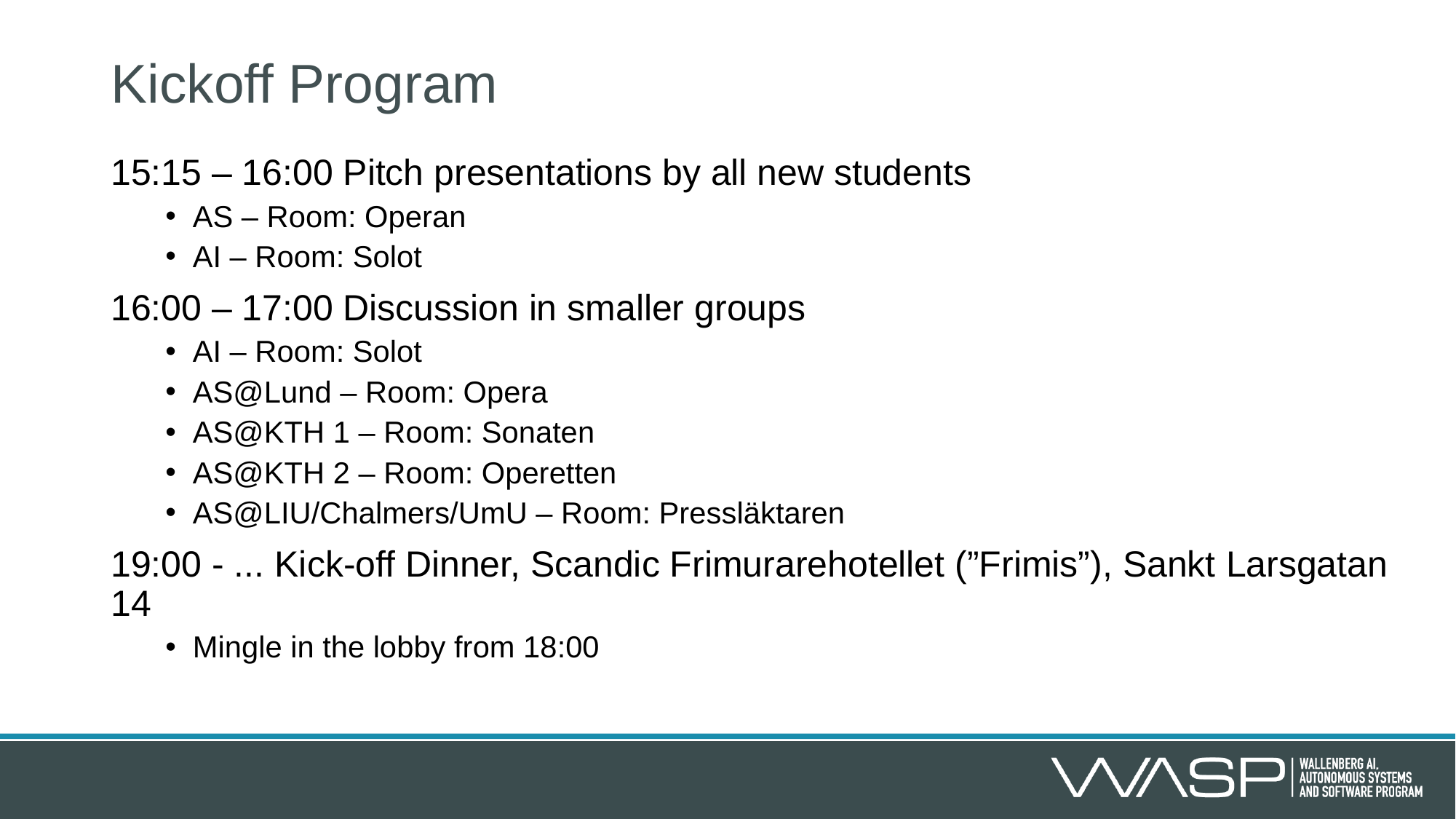

# Kickoff Program
15:15 – 16:00 Pitch presentations by all new students
AS – Room: Operan
AI – Room: Solot
16:00 – 17:00 Discussion in smaller groups
AI – Room: Solot
AS@Lund – Room: Opera
AS@KTH 1 – Room: Sonaten
AS@KTH 2 – Room: Operetten
AS@LIU/Chalmers/UmU – Room: Pressläktaren
19:00 - ... Kick-off Dinner, Scandic Frimurarehotellet (”Frimis”), Sankt Larsgatan 14
Mingle in the lobby from 18:00